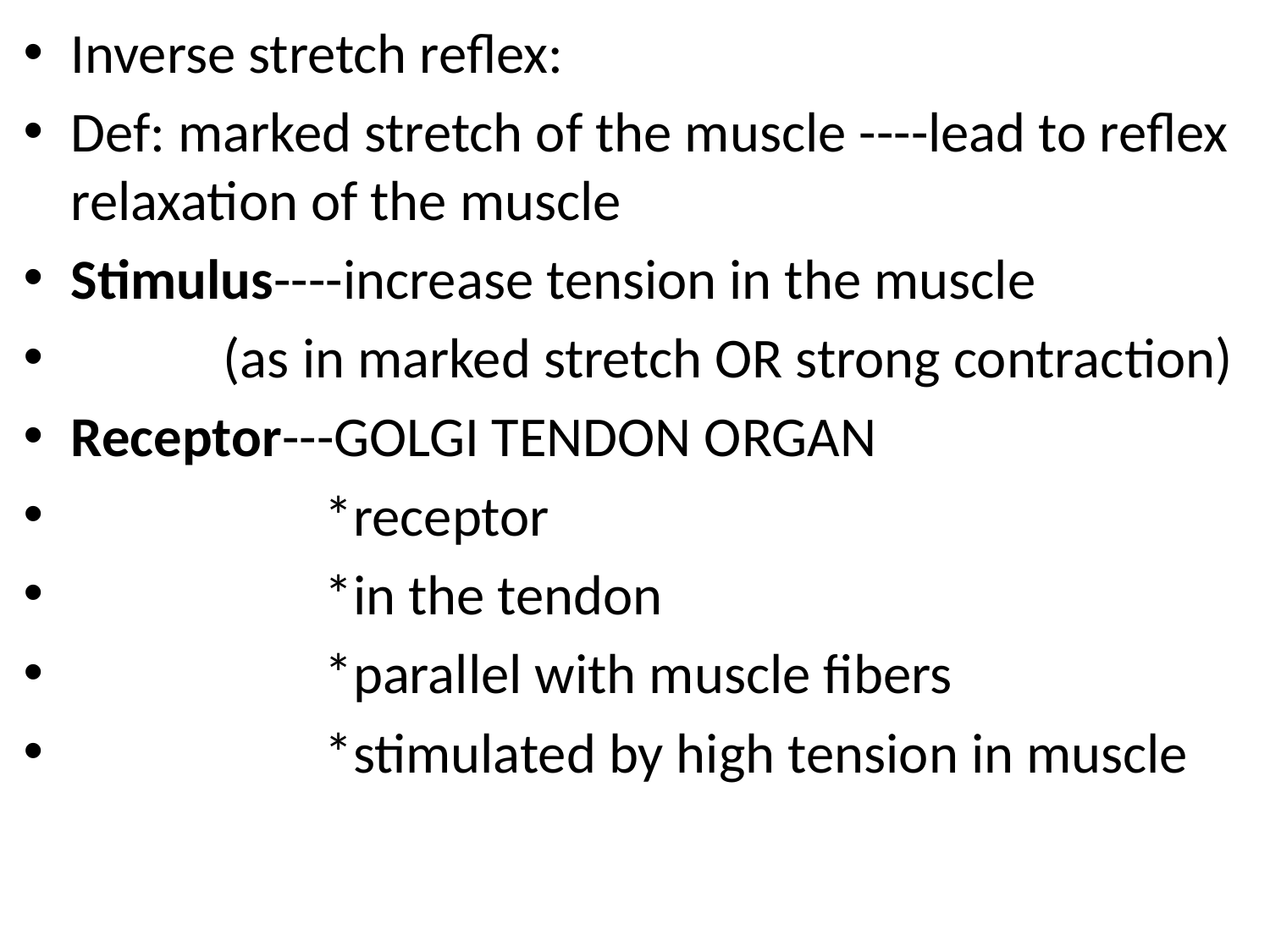

Inverse stretch reflex:
Def: marked stretch of the muscle ----lead to reflex relaxation of the muscle
Stimulus----increase tension in the muscle
            (as in marked stretch OR strong contraction)
Receptor---GOLGI TENDON ORGAN
                    *receptor
                    *in the tendon
                    *parallel with muscle fibers
                    *stimulated by high tension in muscle
#